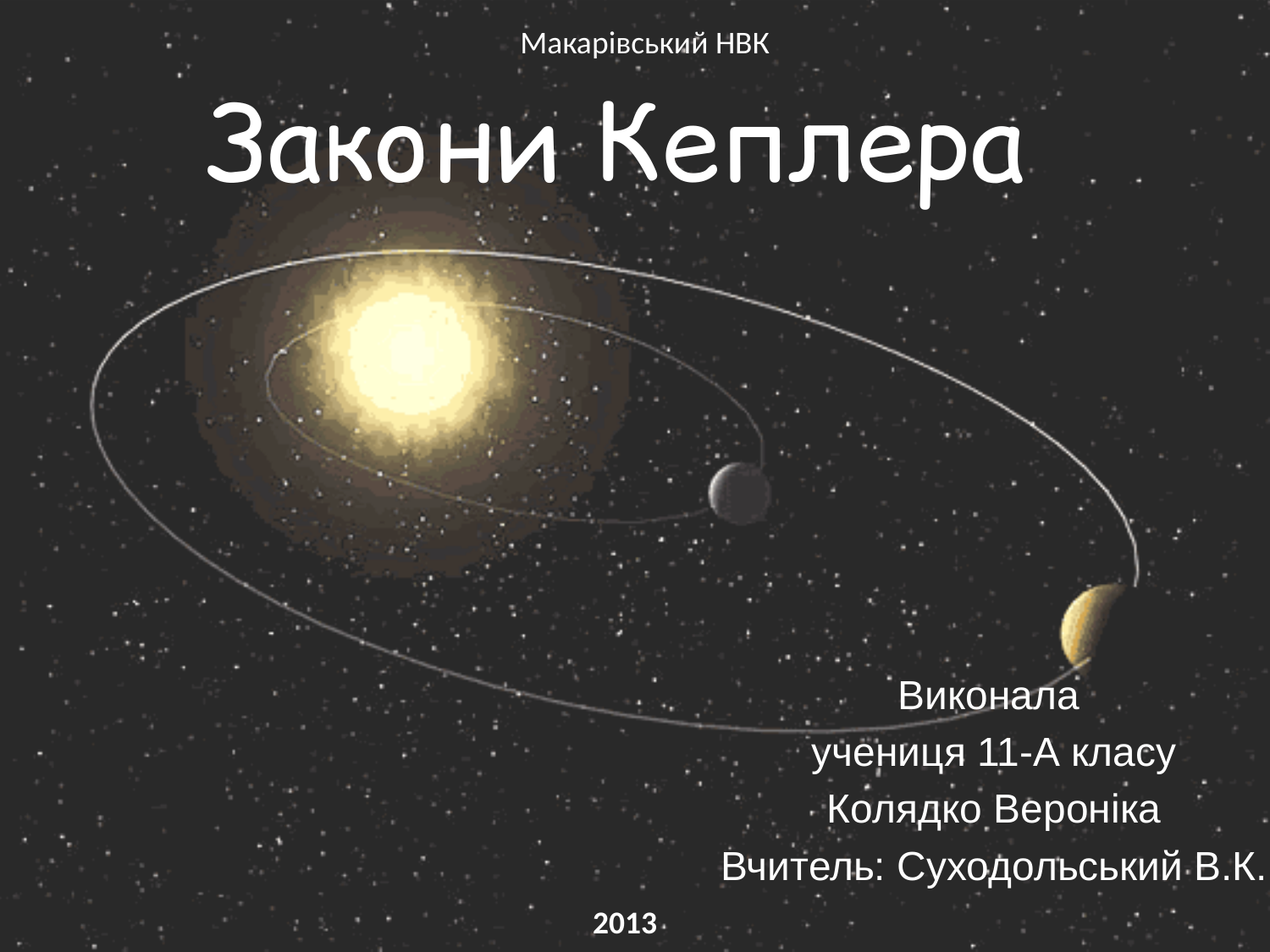

Макарівський НВК
# Закони Кеплера
Виконала
учениця 11-А класу
Колядко Вероніка
Вчитель: Суходольський В.К.
2013